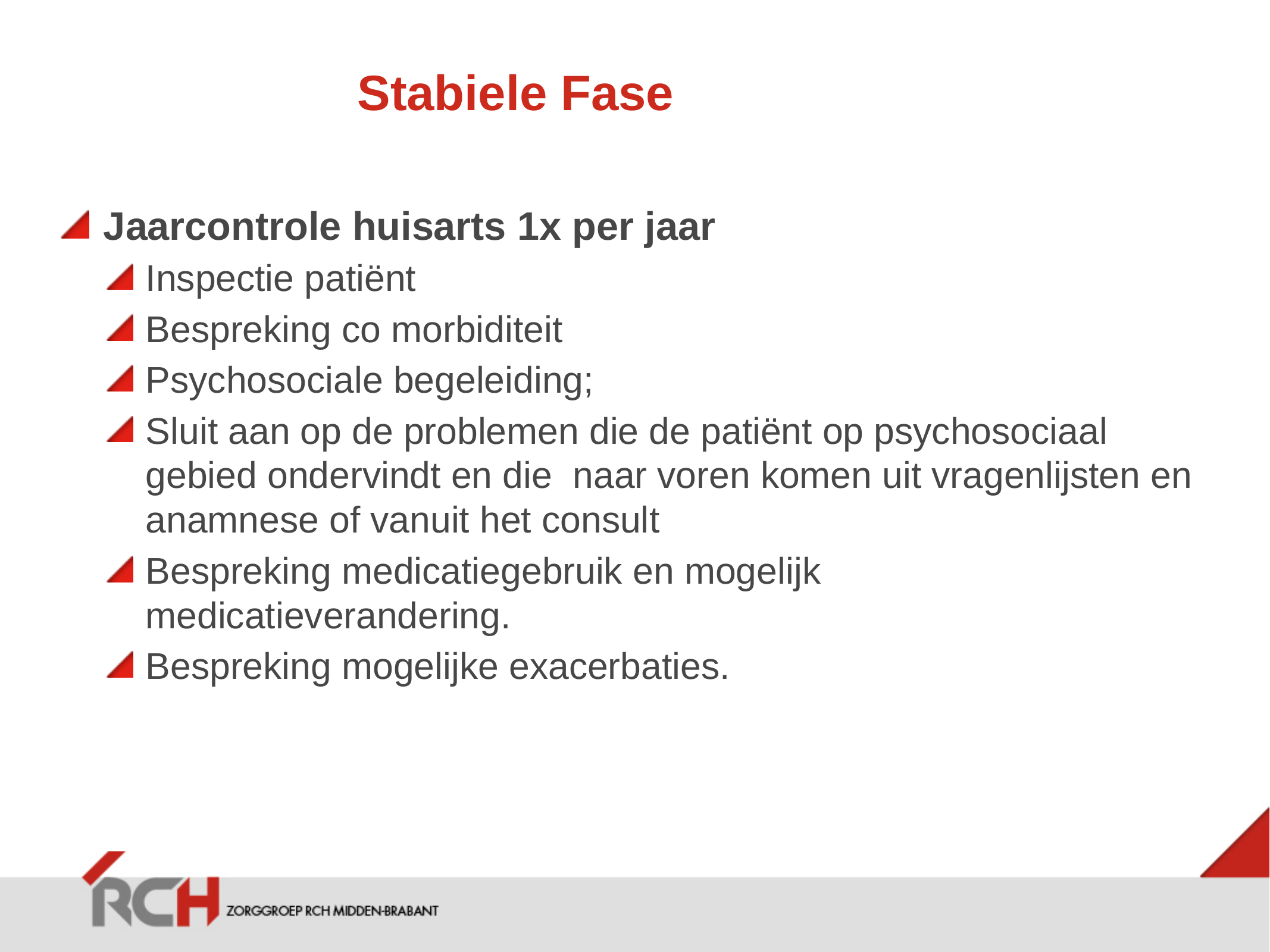

# Stabiele Fase

Jaarcontrole huisarts 1x per jaar
Inspectie patiënt
Bespreking co morbiditeit
Psychosociale begeleiding;
Sluit aan op de problemen die de patiënt op psychosociaal gebied ondervindt en die  naar voren komen uit vragenlijsten en anamnese of vanuit het consult
Bespreking medicatiegebruik en mogelijk medicatieverandering.
Bespreking mogelijke exacerbaties.